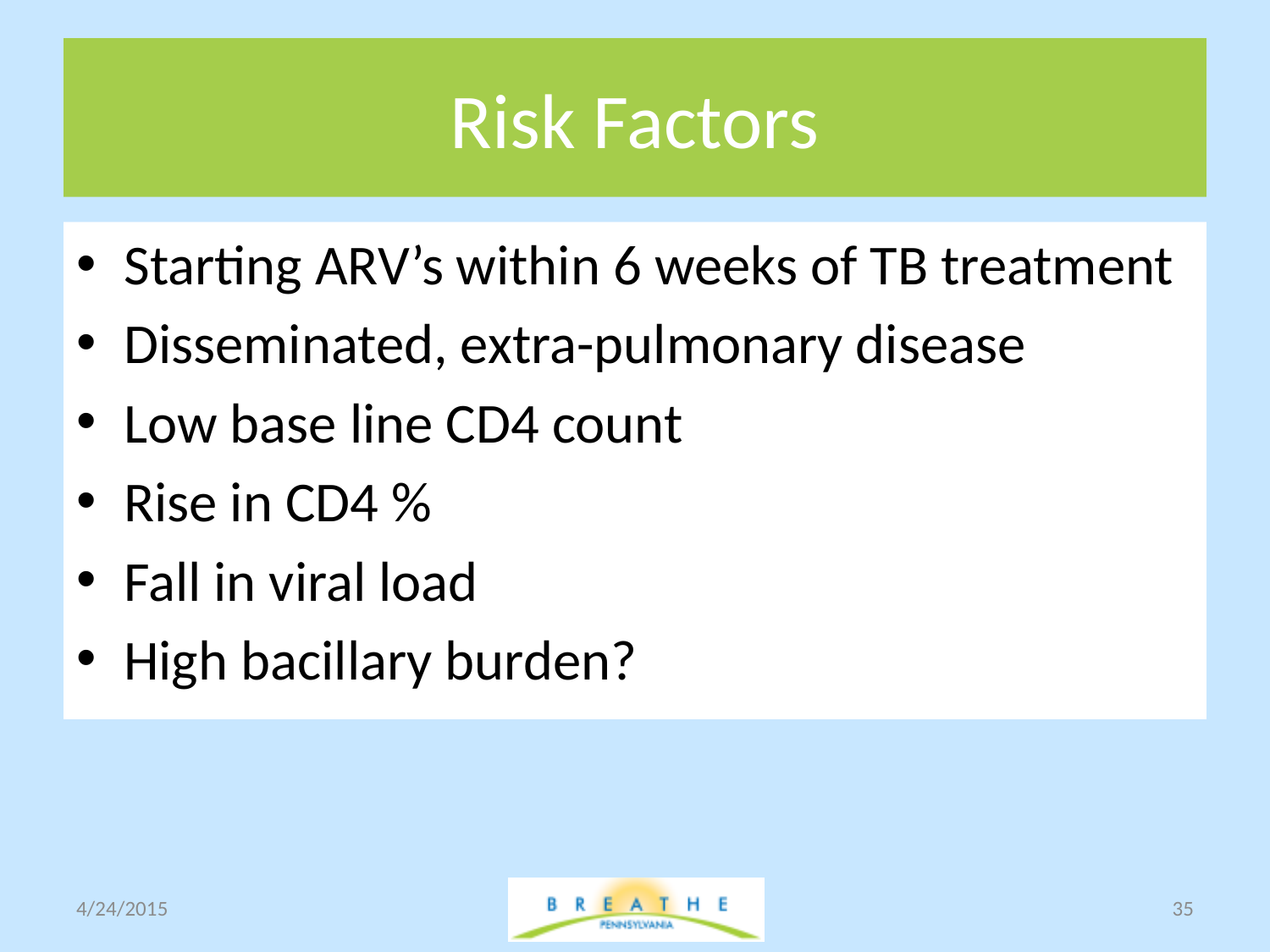

# Risk Factors
Starting ARV’s within 6 weeks of TB treatment
Disseminated, extra-pulmonary disease
Low base line CD4 count
Rise in CD4 %
Fall in viral load
High bacillary burden?
4/24/2015
35